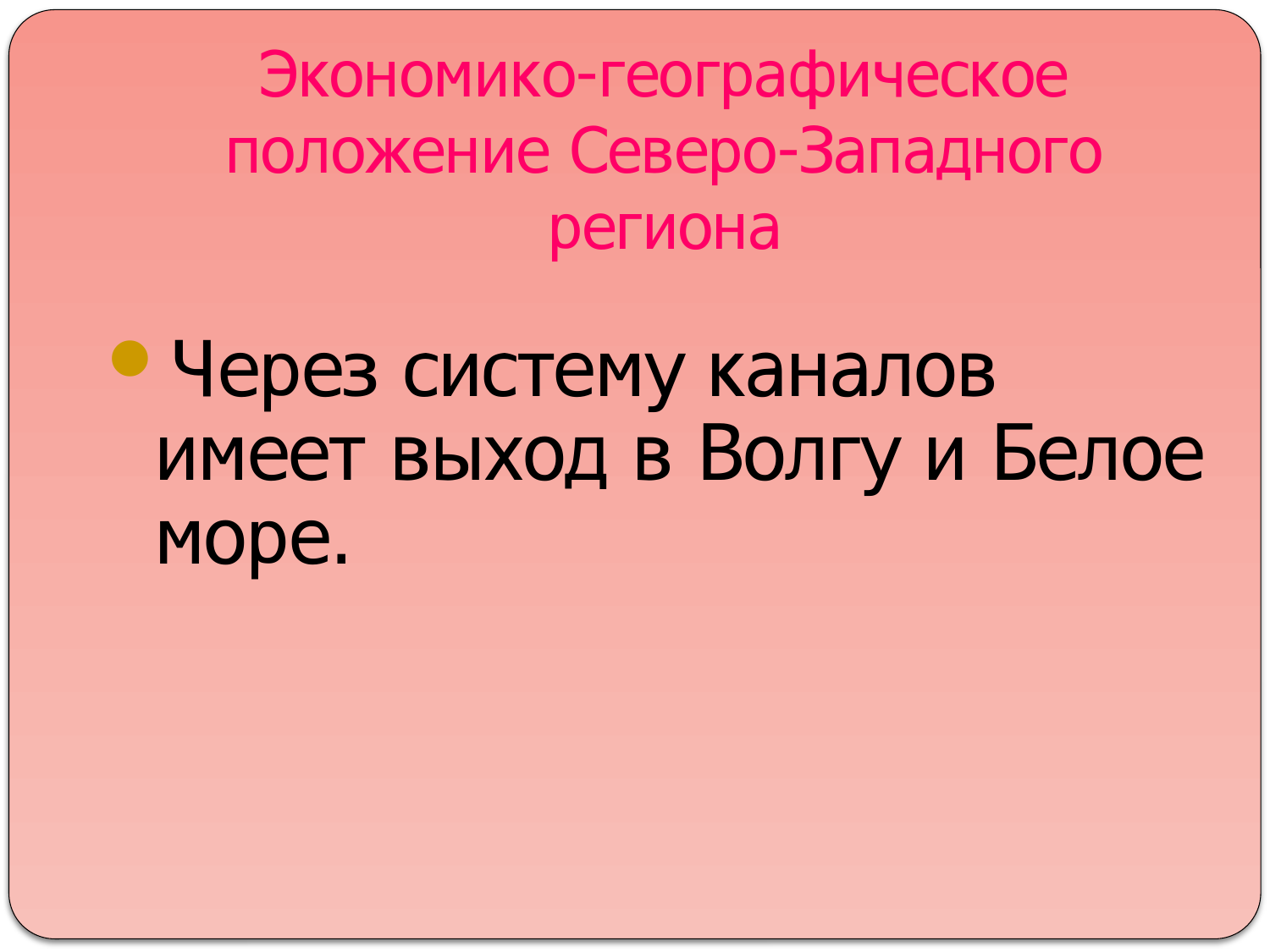

Экономико-географическое положение Северо-Западного региона
Через систему каналов имеет выход в Волгу и Белое море.